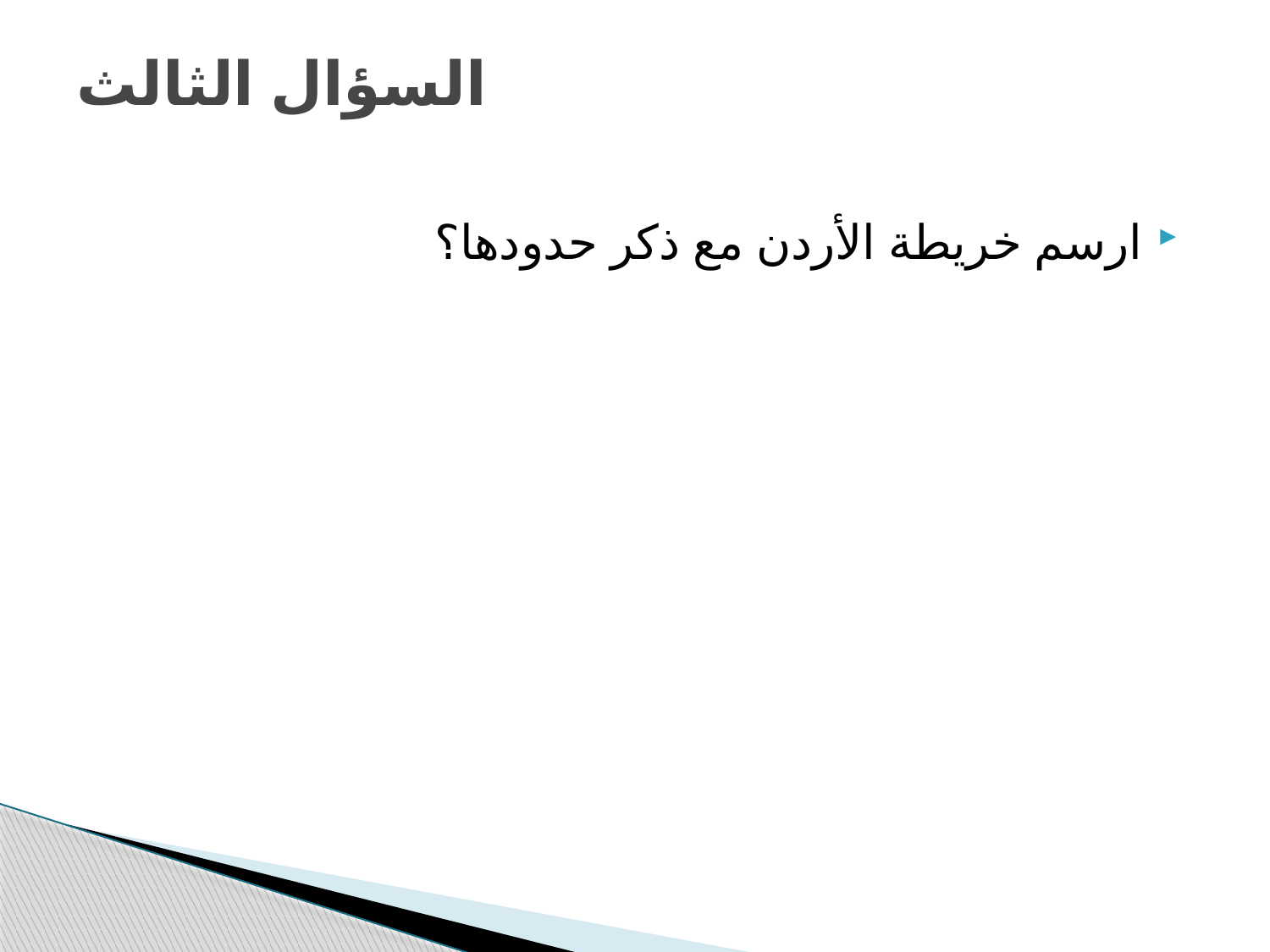

# السؤال الثالث
ارسم خريطة الأردن مع ذكر حدودها؟